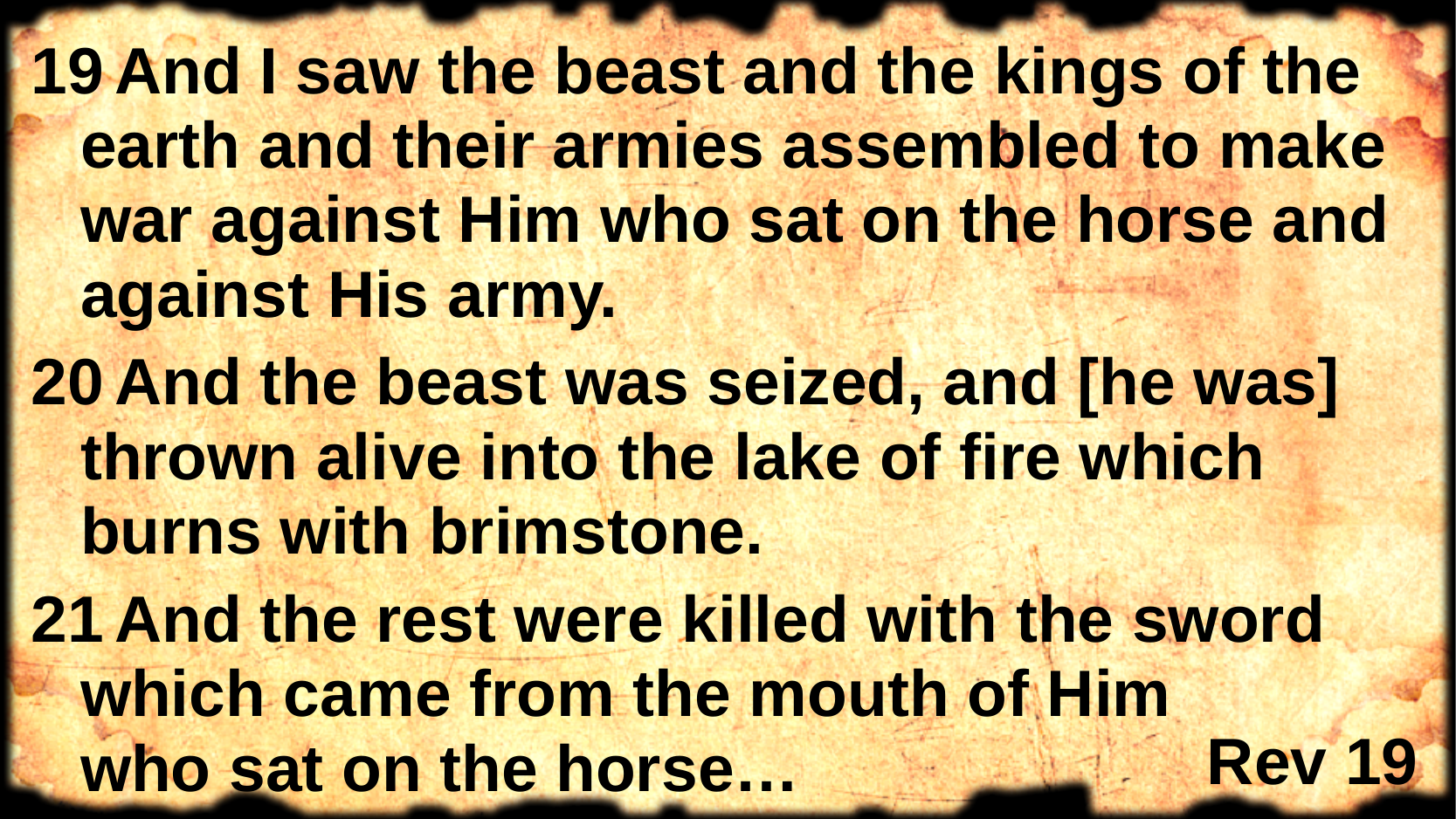

19 And I saw the beast and the kings of the earth and their armies assembled to make war against Him who sat on the horse and against His army.
20 And the beast was seized, and [he was] thrown alive into the lake of fire which burns with brimstone.
21 And the rest were killed with the sword which came from the mouth of Him who sat on the horse…
# Rev 19